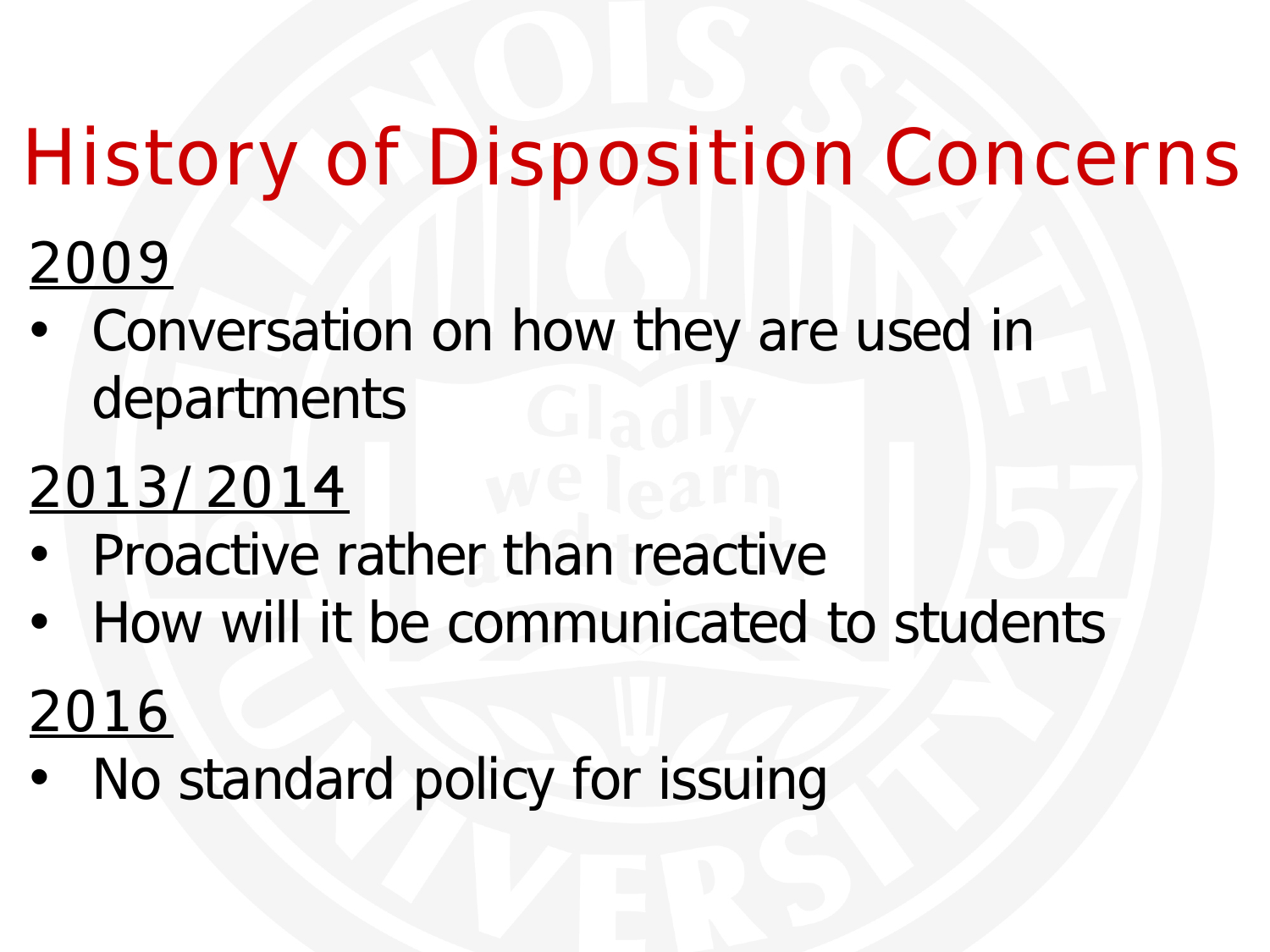

History of Disposition Concerns
2009
Conversation on how they are used in departments

2013/2014
Proactive rather than reactive
How will it be communicated to students

2016
No standard policy for issuing